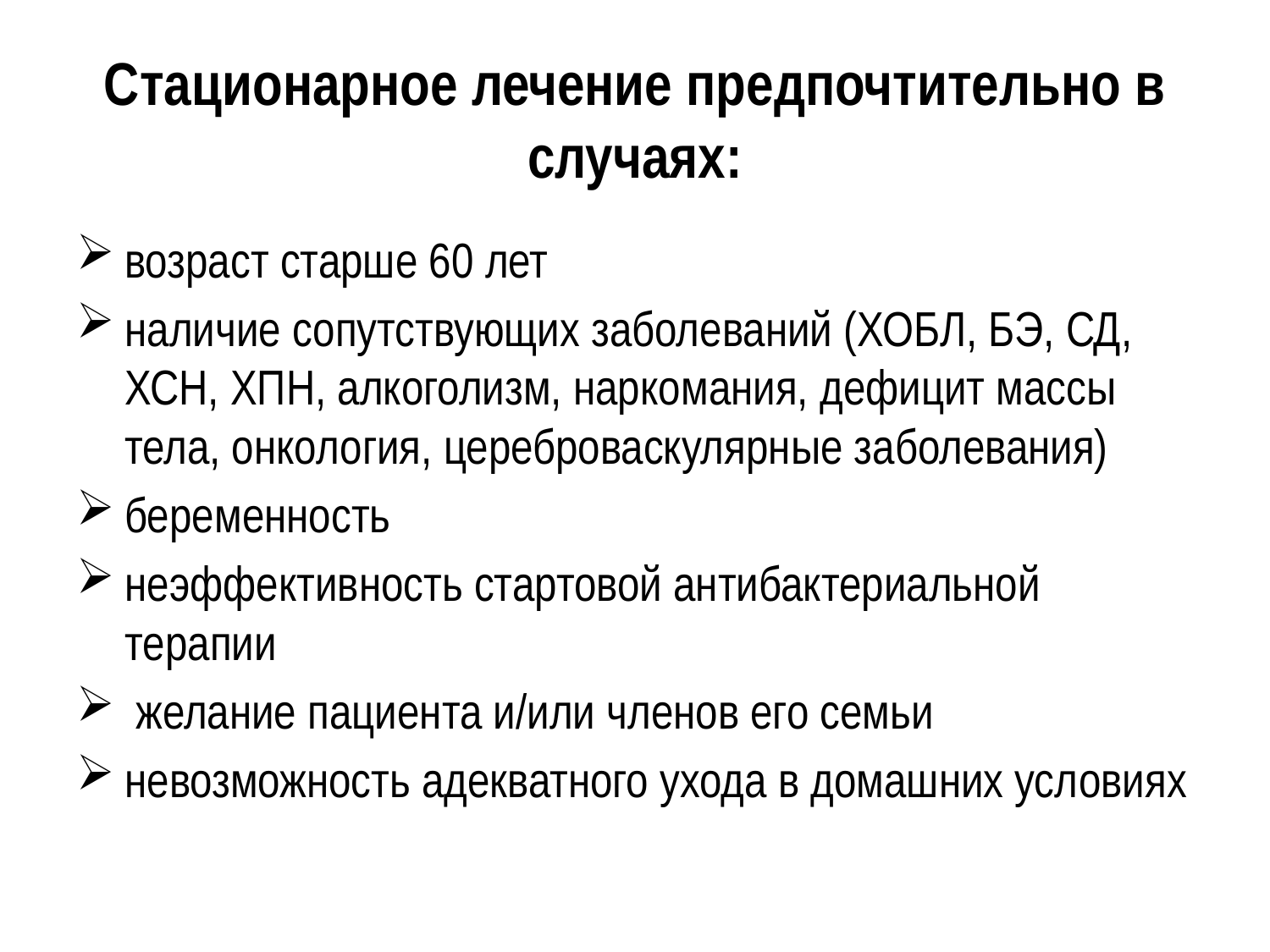

# Стационарное лечение предпочтительно в случаях:
возраст старше 60 лет
наличие сопутствующих заболеваний (ХОБЛ, БЭ, СД, ХСН, ХПН, алкоголизм, наркомания, дефицит массы тела, онкология, цереброваскулярные заболевания)
беременность
неэффективность стартовой антибактериальной терапии
 желание пациента и/или членов его семьи
невозможность адекватного ухода в домашних условиях